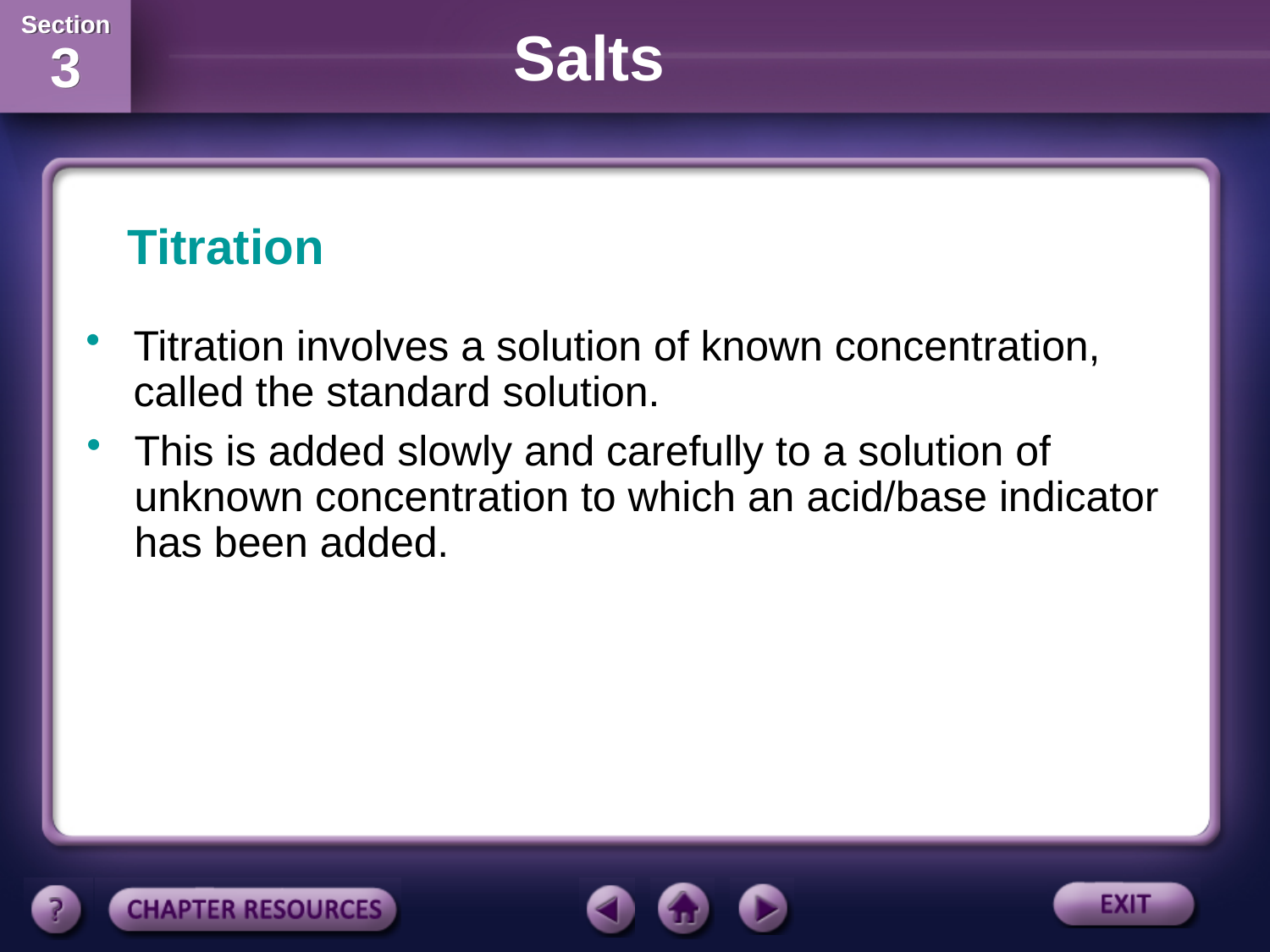

Titration
Titration involves a solution of known concentration, called the standard solution.
This is added slowly and carefully to a solution of unknown concentration to which an acid/base indicator has been added.